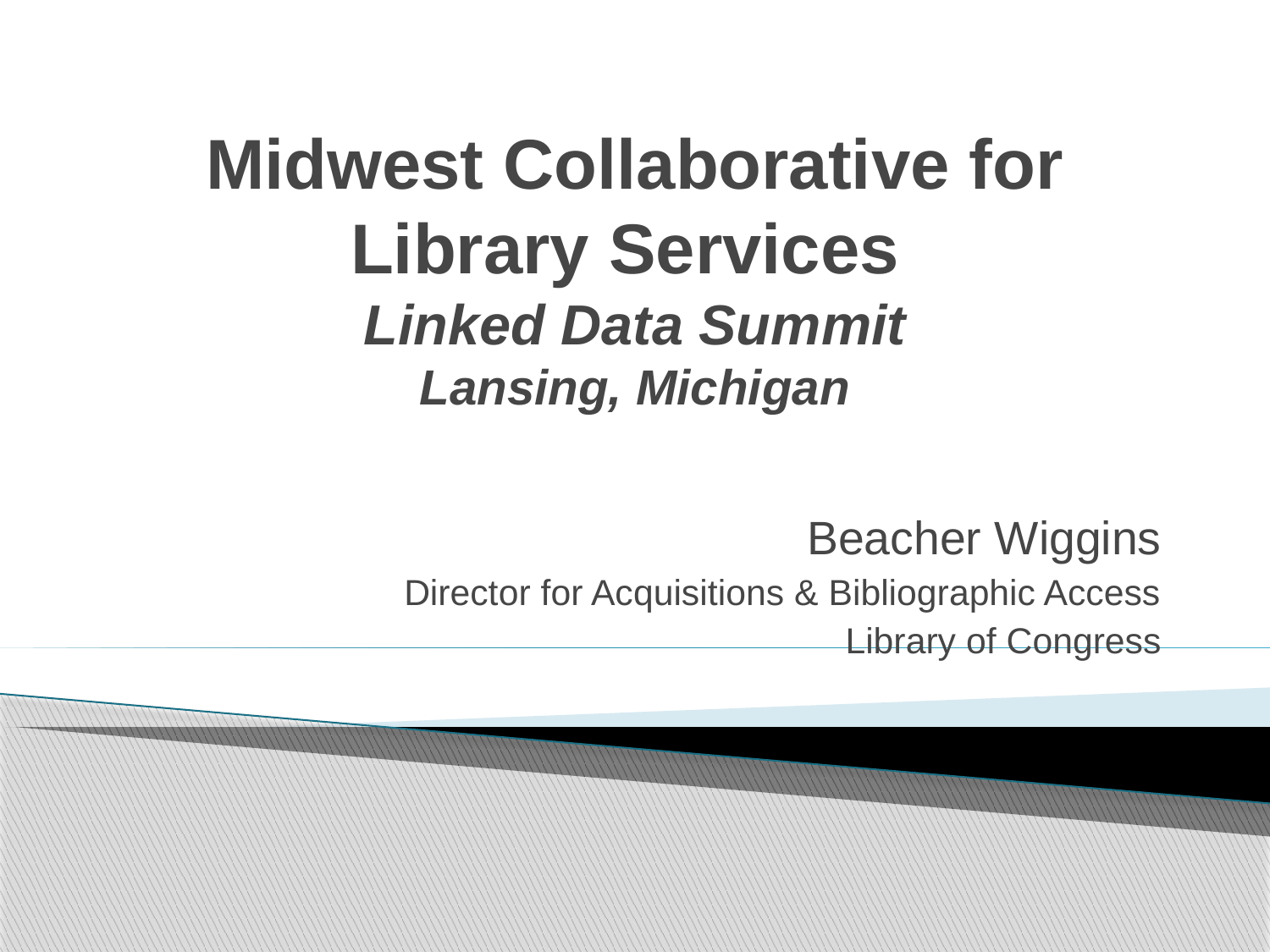

# Midwest Collaborative for Library Services Linked Data Summit Lansing, Michigan
Beacher Wiggins
Director for Acquisitions & Bibliographic Access
Library of Congress